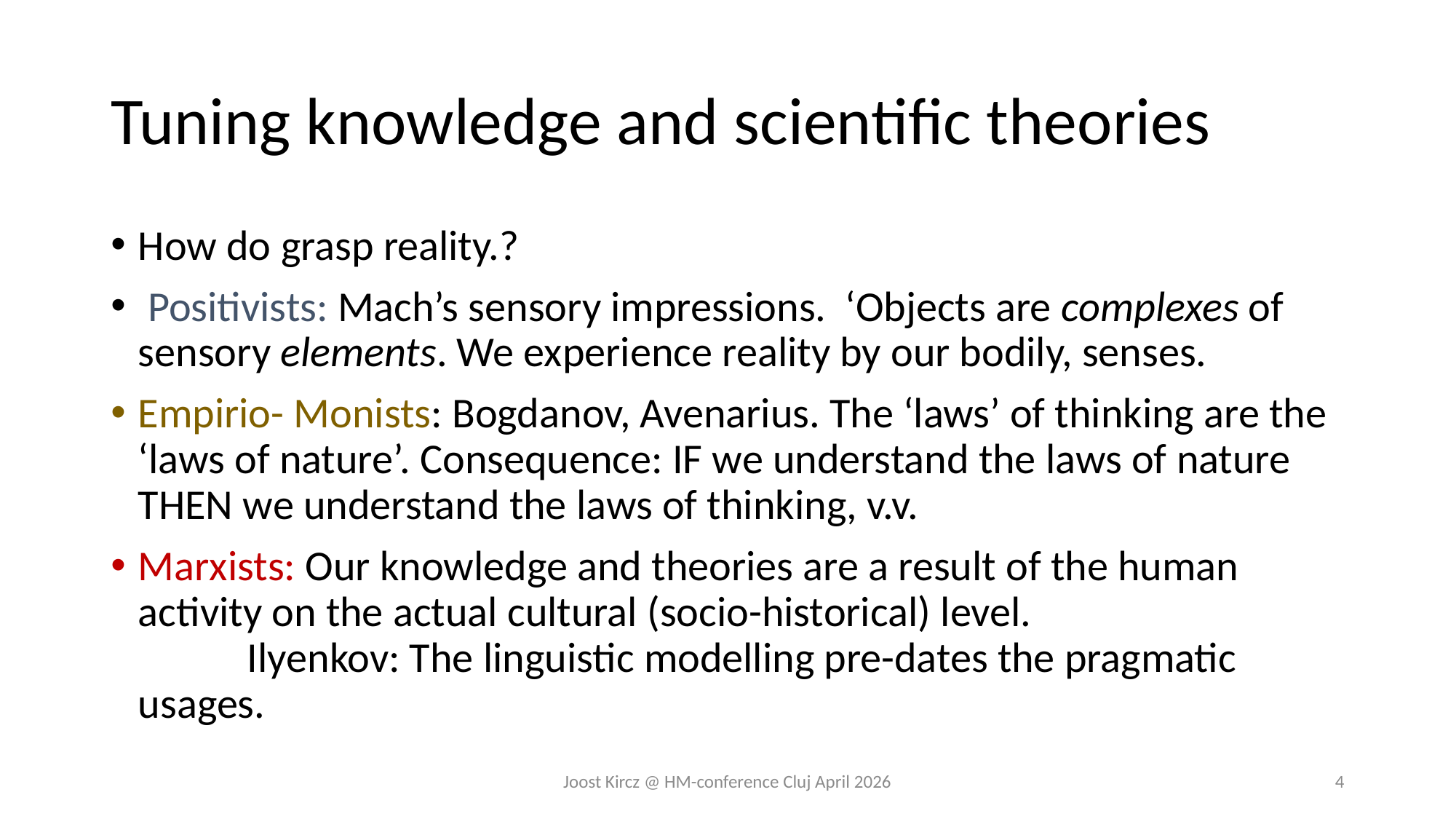

# Tuning knowledge and scientific theories
How do grasp reality.?
 Positivists: Mach’s sensory impressions.  ‘Objects are complexes of sensory elements. We experience reality by our bodily, senses.
Empirio- Monists: Bogdanov, Avenarius. The ‘laws’ of thinking are the ‘laws of nature’. Consequence: IF we understand the laws of nature THEN we understand the laws of thinking, v.v.
Marxists: Our knowledge and theories are a result of the human activity on the actual cultural (socio-historical) level.
	Ilyenkov: The linguistic modelling pre-dates the pragmatic usages.

Joost Kircz @ HM-conference Cluj April 2026
4